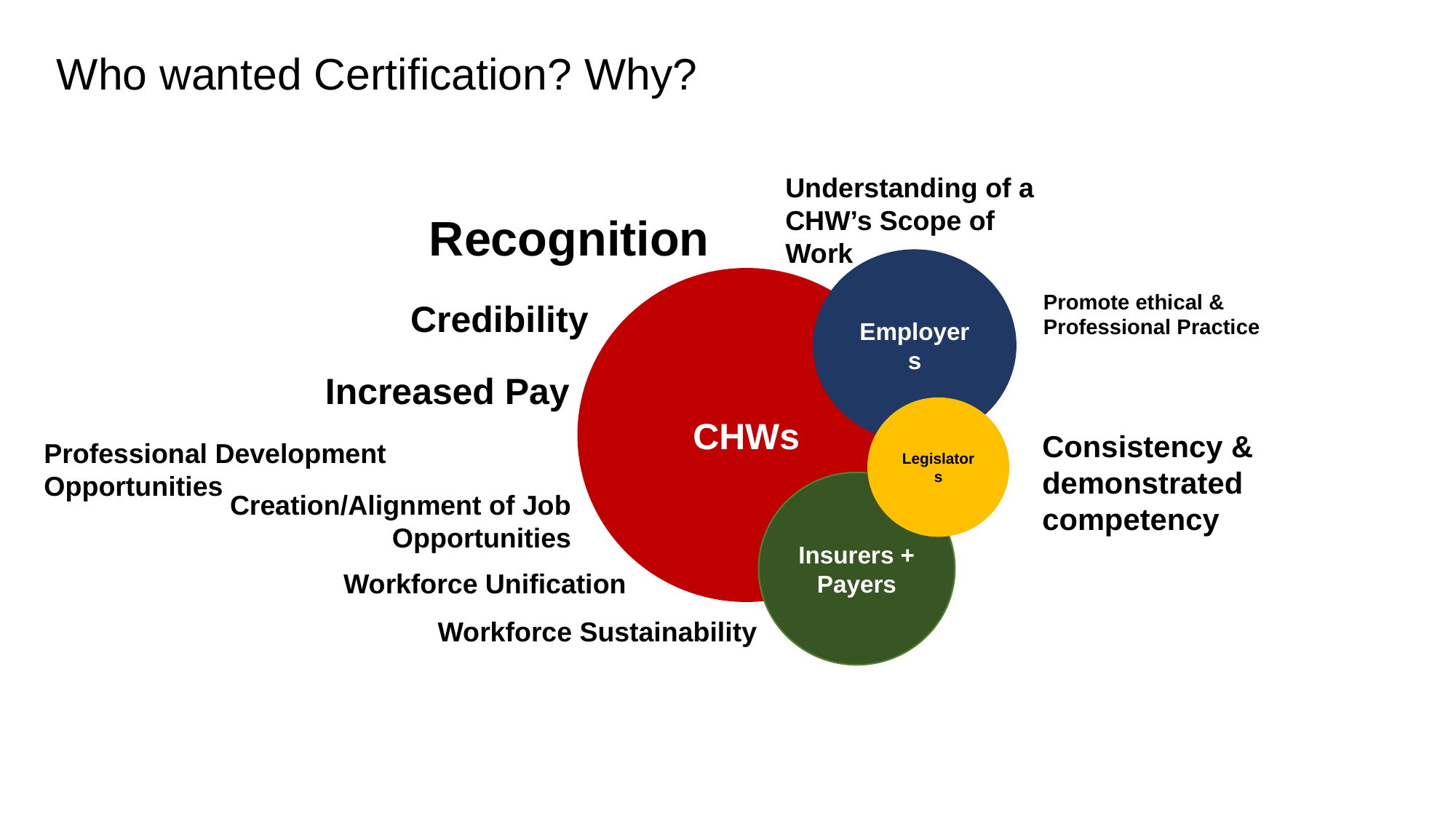

# Who wanted Certification? Why?
Understanding of a CHW’s Scope of Work
Recognition
Employers
CHWs
Promote ethical &
Professional Practice
Credibility
Increased Pay
Legislators
Consistency & demonstrated competency
Professional Development Opportunities
Insurers +
Payers
Creation/Alignment of Job Opportunities
Workforce Unification
Workforce Sustainability